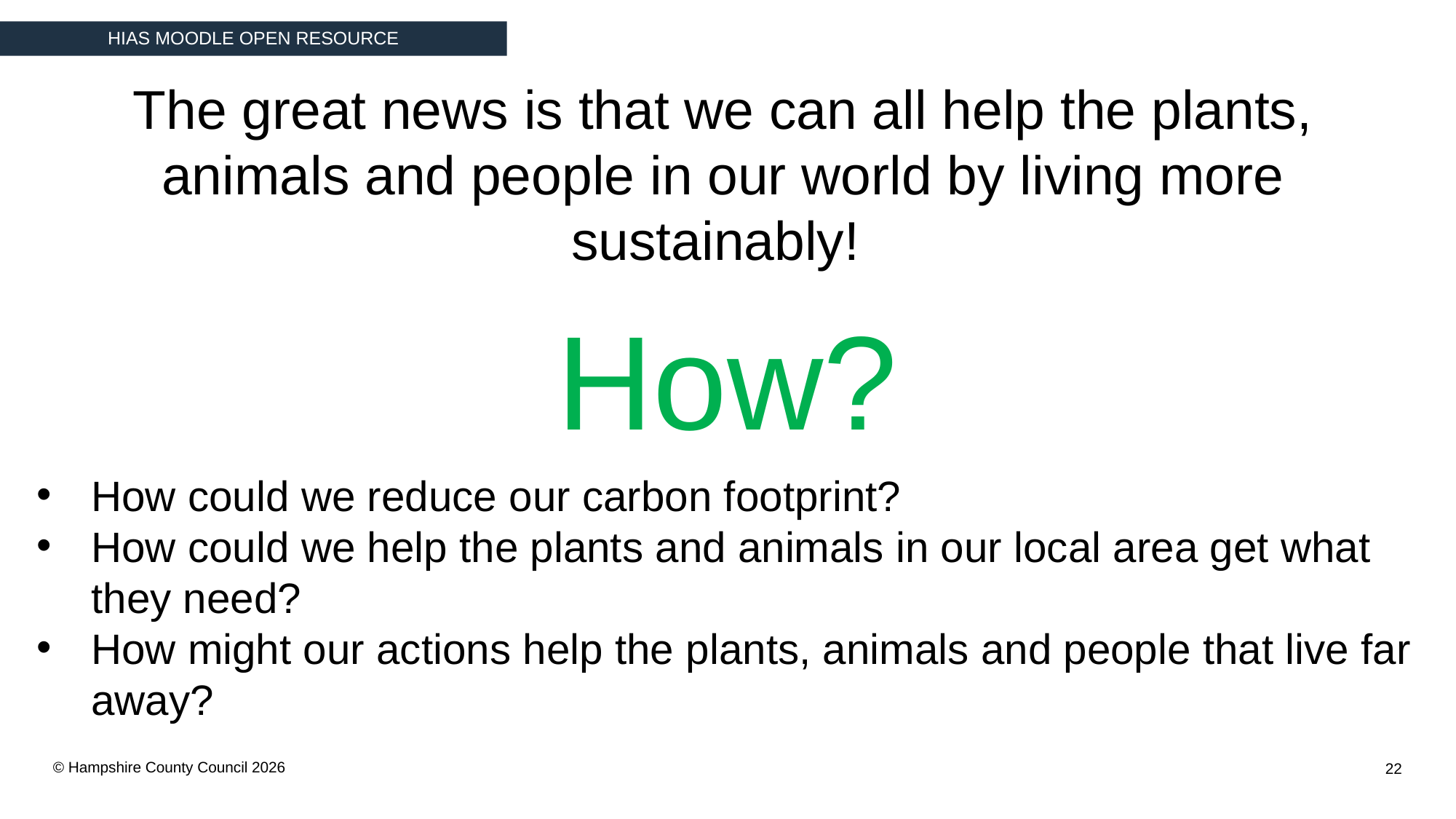

The great news is that we can all help the plants, animals and people in our world by living more sustainably!
How?
How could we reduce our carbon footprint?
How could we help the plants and animals in our local area get what they need?
How might our actions help the plants, animals and people that live far away?